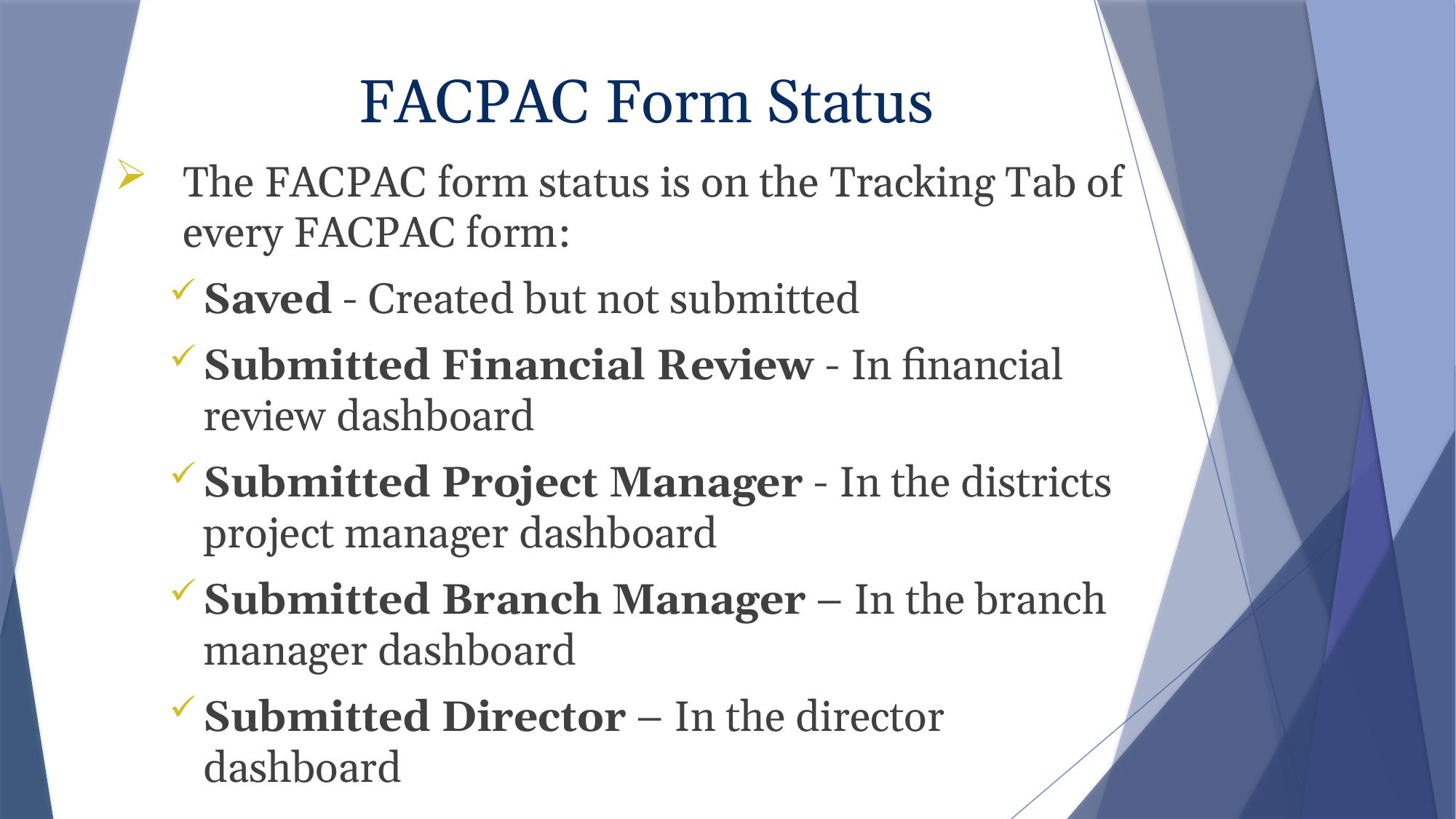

# FACPAC Form Status
The FACPAC form status is on the Tracking Tab of every FACPAC form:
Saved - Created but not submitted
Submitted Financial Review - In financial review dashboard
Submitted Project Manager - In the districts project manager dashboard
Submitted Branch Manager – In the branch manager dashboard
Submitted Director – In the director dashboard